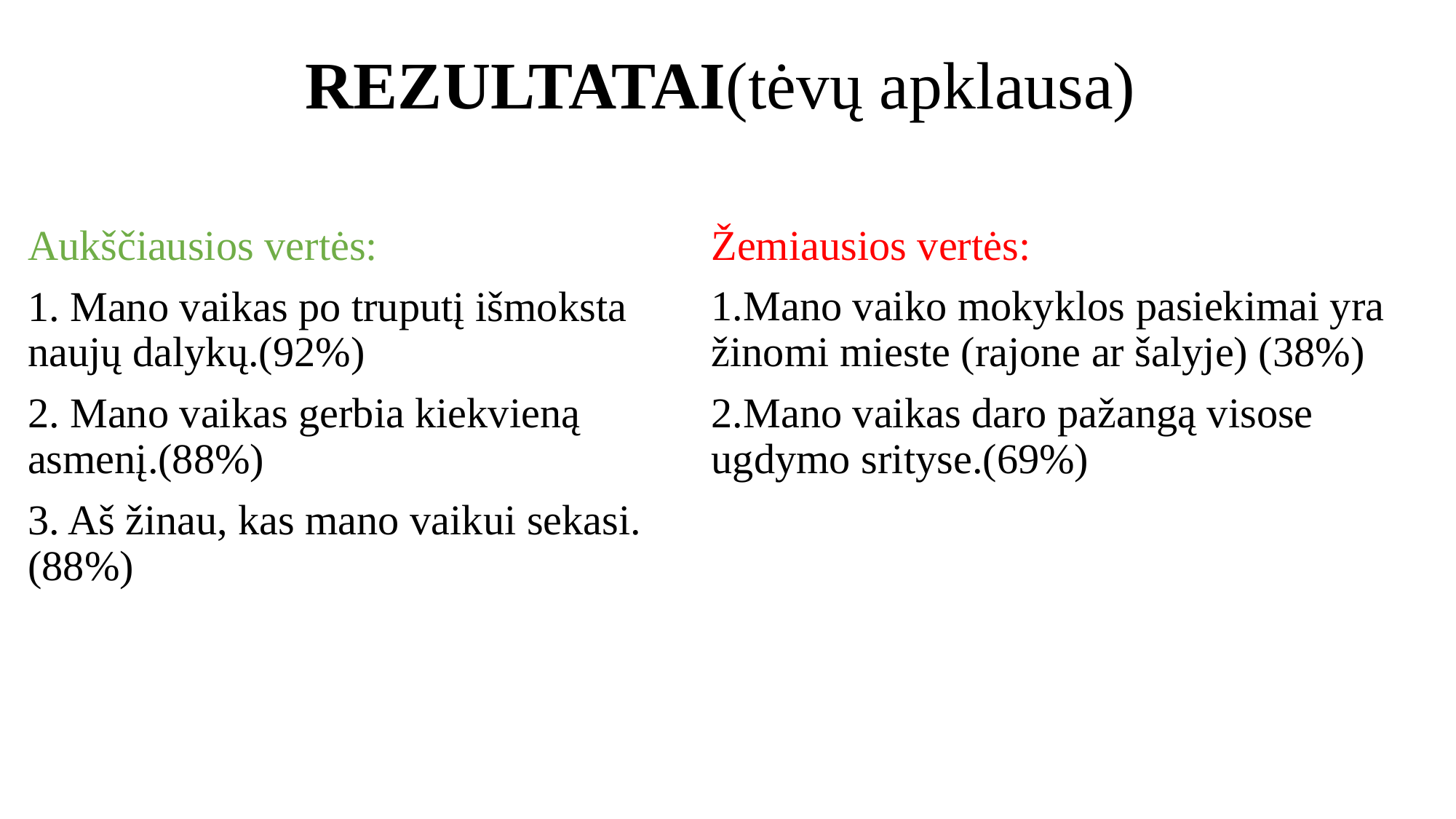

# REZULTATAI(tėvų apklausa)
Aukščiausios vertės:
1. Mano vaikas po truputį išmoksta naujų dalykų.(92%)
2. Mano vaikas gerbia kiekvieną asmenį.(88%)
3. Aš žinau, kas mano vaikui sekasi.(88%)
Žemiausios vertės:
1.Mano vaiko mokyklos pasiekimai yra žinomi mieste (rajone ar šalyje) (38%)
2.Mano vaikas daro pažangą visose ugdymo srityse.(69%)